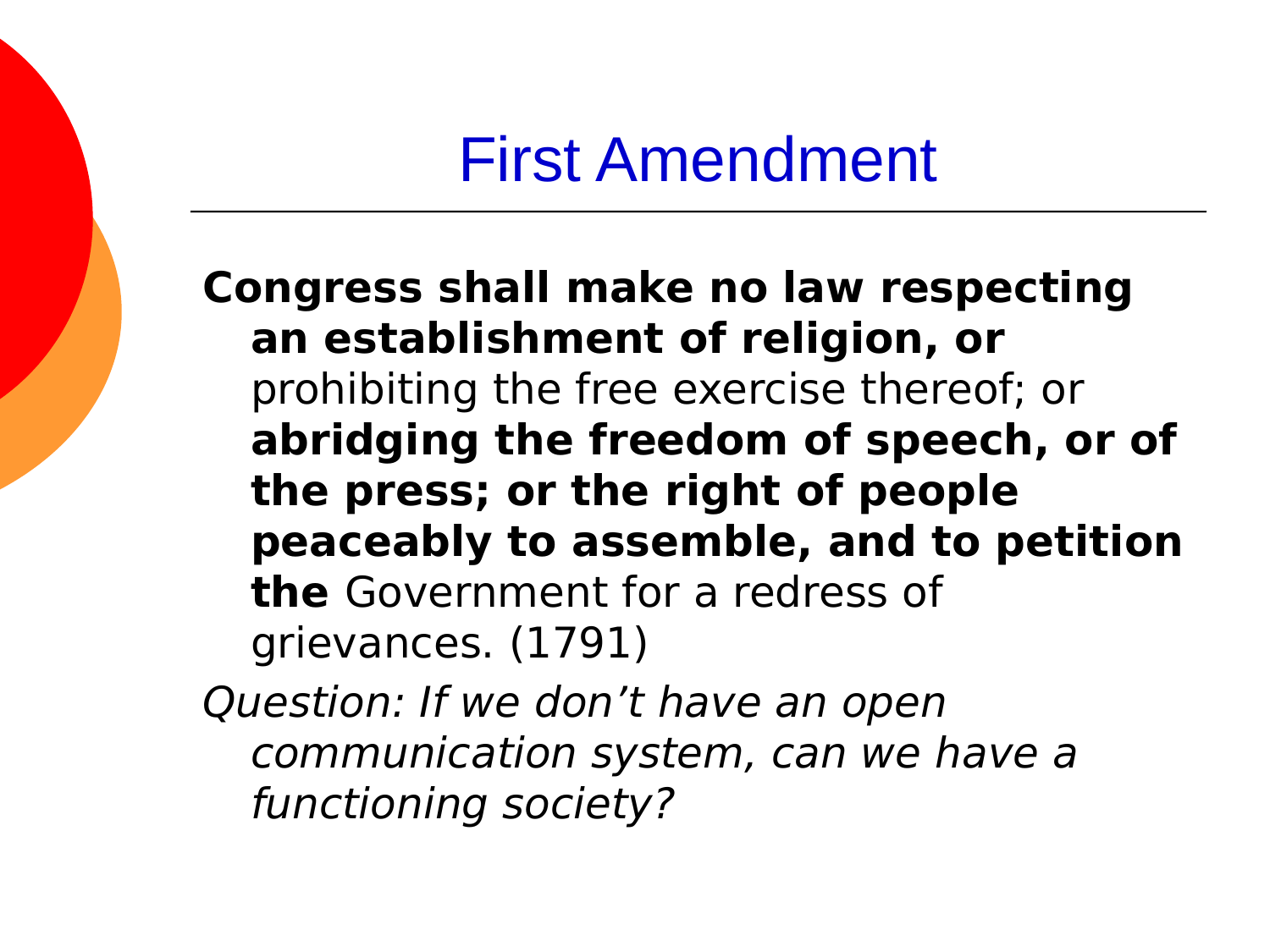

# First Amendment
Congress shall make no law respecting an establishment of religion, or prohibiting the free exercise thereof; or abridging the freedom of speech, or of the press; or the right of people peaceably to assemble, and to petition the Government for a redress of grievances. (1791)
Question: If we don’t have an open communication system, can we have a functioning society?